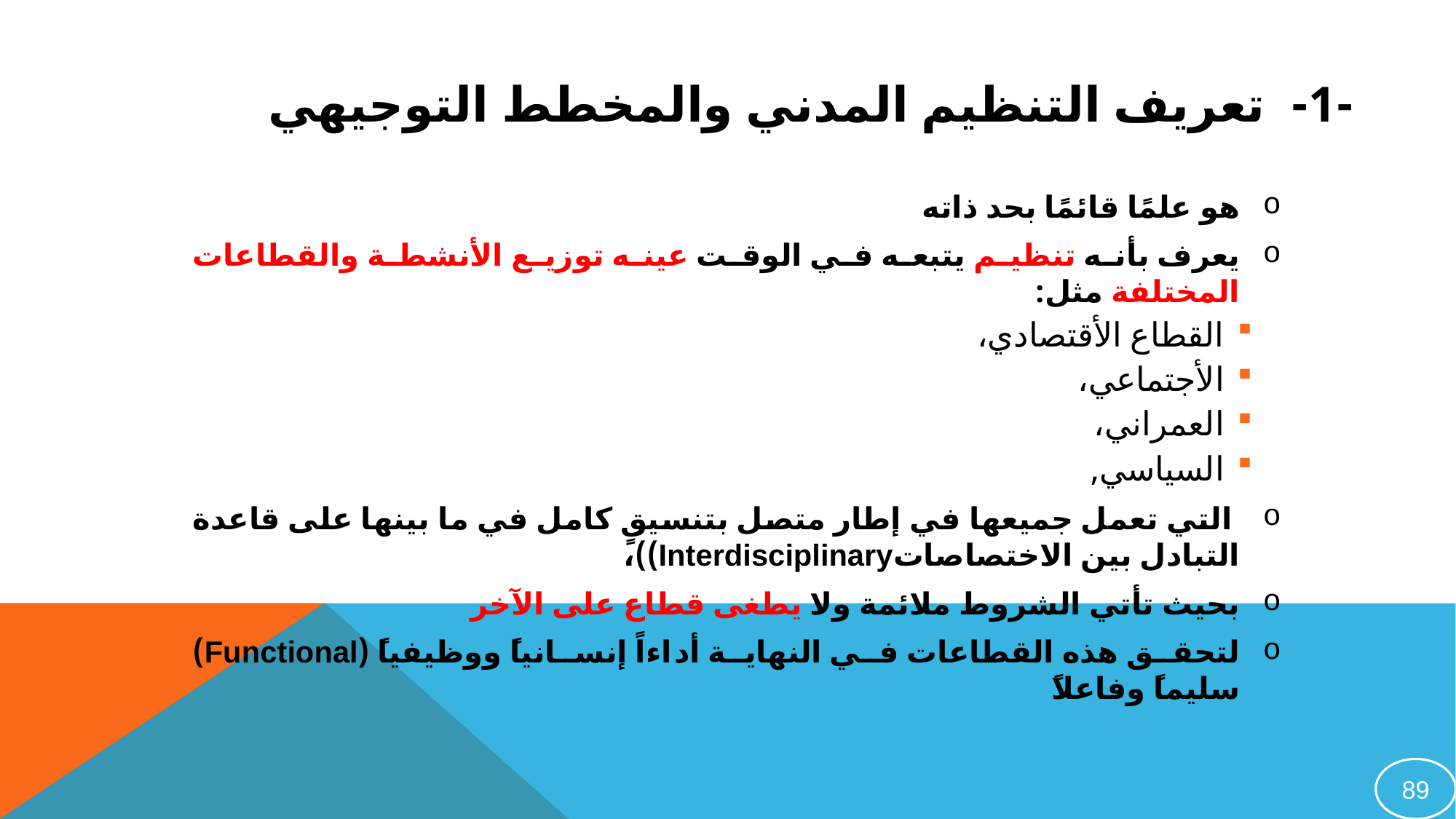

# -1-  تعريف التنظيم المدني والمخطط التوجيهي
هو علمًا قائمًا بحد ذاته
يعرف بأنه تنظيم يتبعه في الوقت عينه توزيع الأنشطة والقطاعات المختلفة مثل:
 القطاع الأقتصادي،
 الأجتماعي،
 العمراني،
 السياسي,
 التي تعمل جميعها في إطار متصل بتنسيقٍ كامل في ما بينها على قاعدة التبادل بين الاختصاصاتInterdisciplinary))،
بحيث تأتي الشروط ملائمة ولا يطغى قطاع على الآخر
لتحقق هذه القطاعات في النهاية أداءاً إنسانياً ووظيفياً (Functional) سليماً وفاعلاً
89